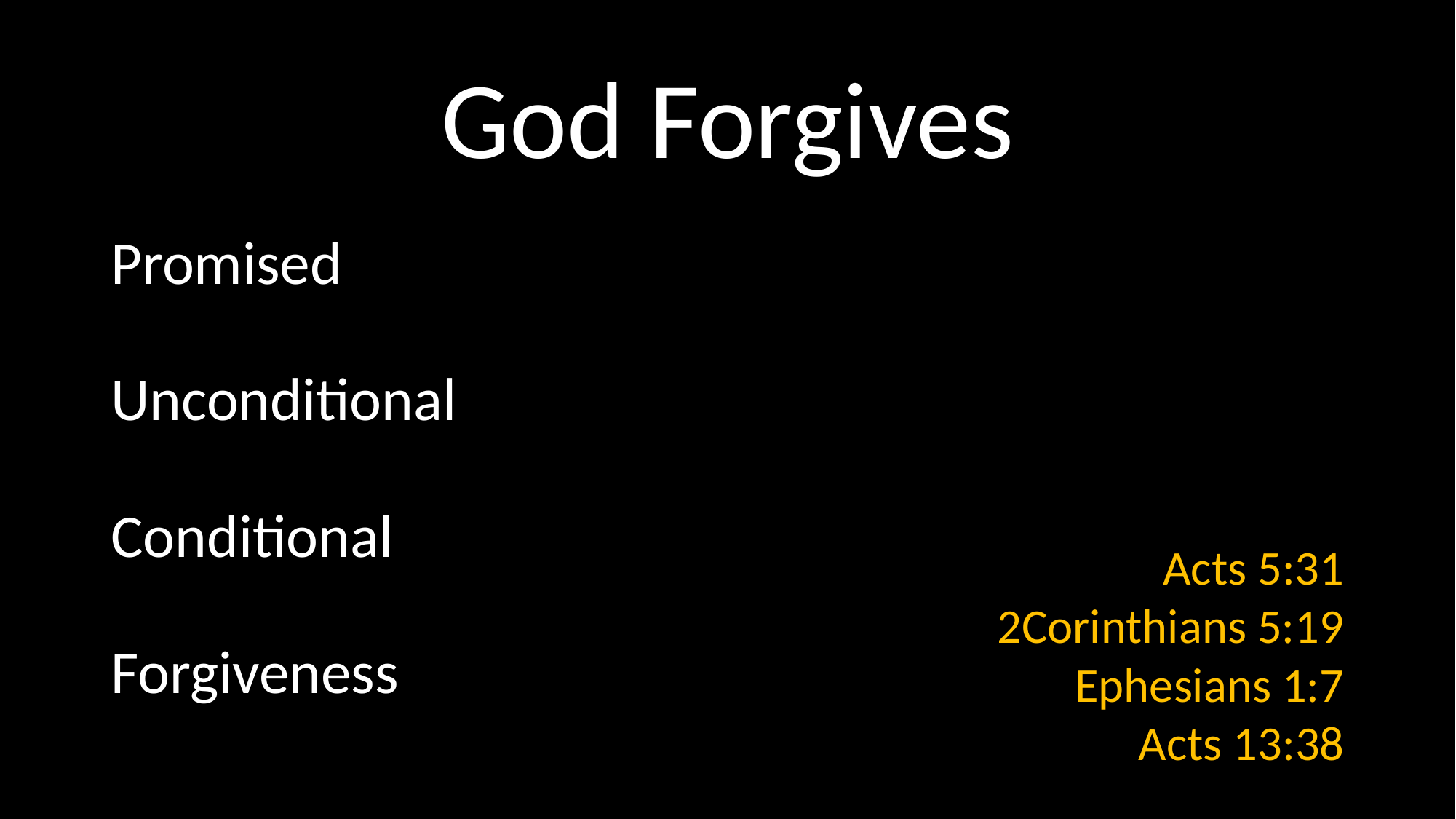

# God Forgives
Promised
Unconditional
Conditional
Forgiveness
Acts 5:31
2Corinthians 5:19
Ephesians 1:7
Acts 13:38